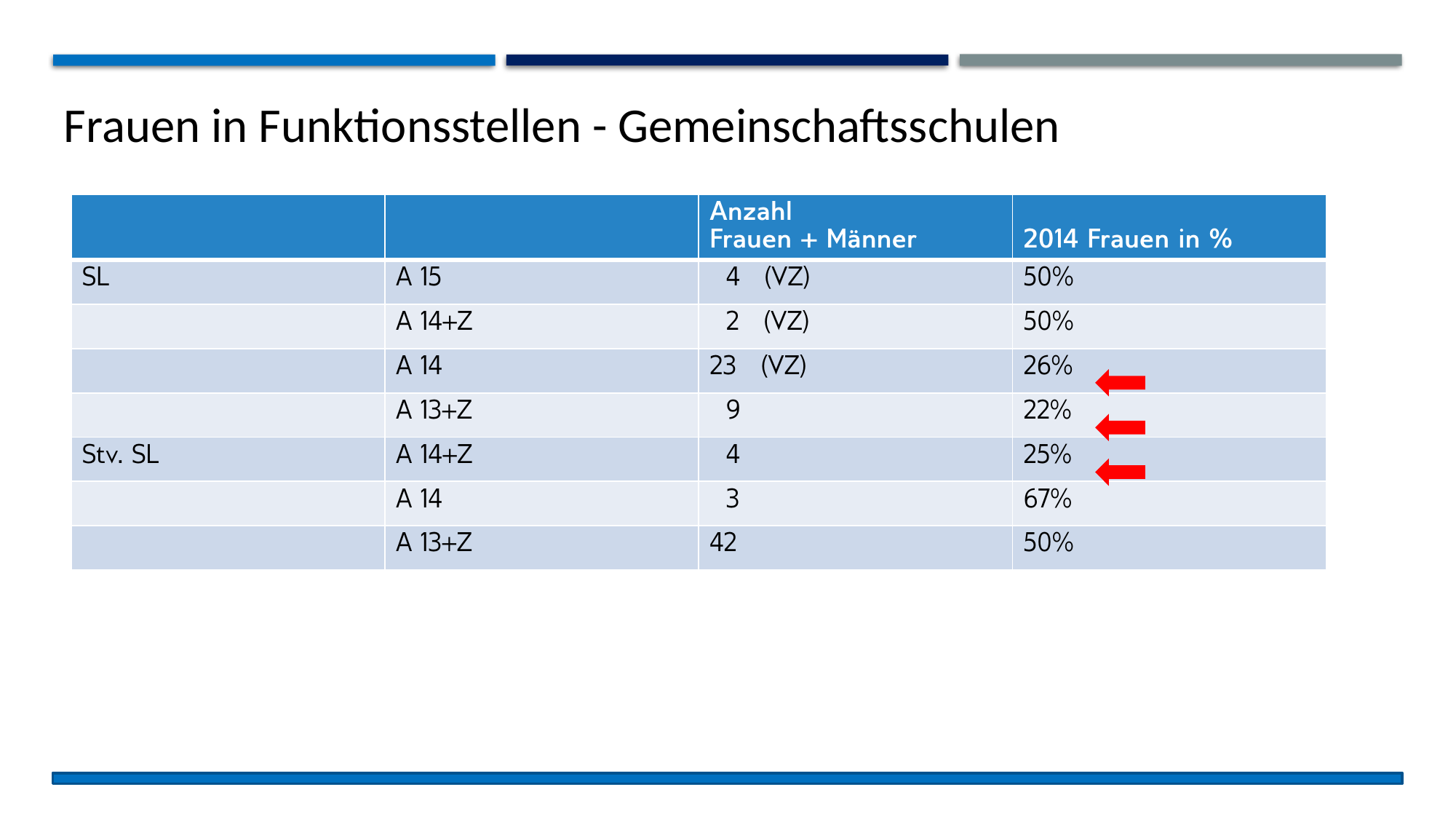

Frauen in Funktionsstellen - Gemeinschaftsschulen
|  |  | Anzahl Frauen + Männer | 2014 Frauen in % |
| --- | --- | --- | --- |
| SL | A 15 | 4 (VZ) | 50% |
|  | A 14+Z | 2 (VZ) | 50% |
|  | A 14 | 23 (VZ) | 26% |
|  | A 13+Z | 9 | 22% |
| Stv. SL | A 14+Z | 4 | 25% |
|  | A 14 | 3 | 67% |
|  | A 13+Z | 42 | 50% |